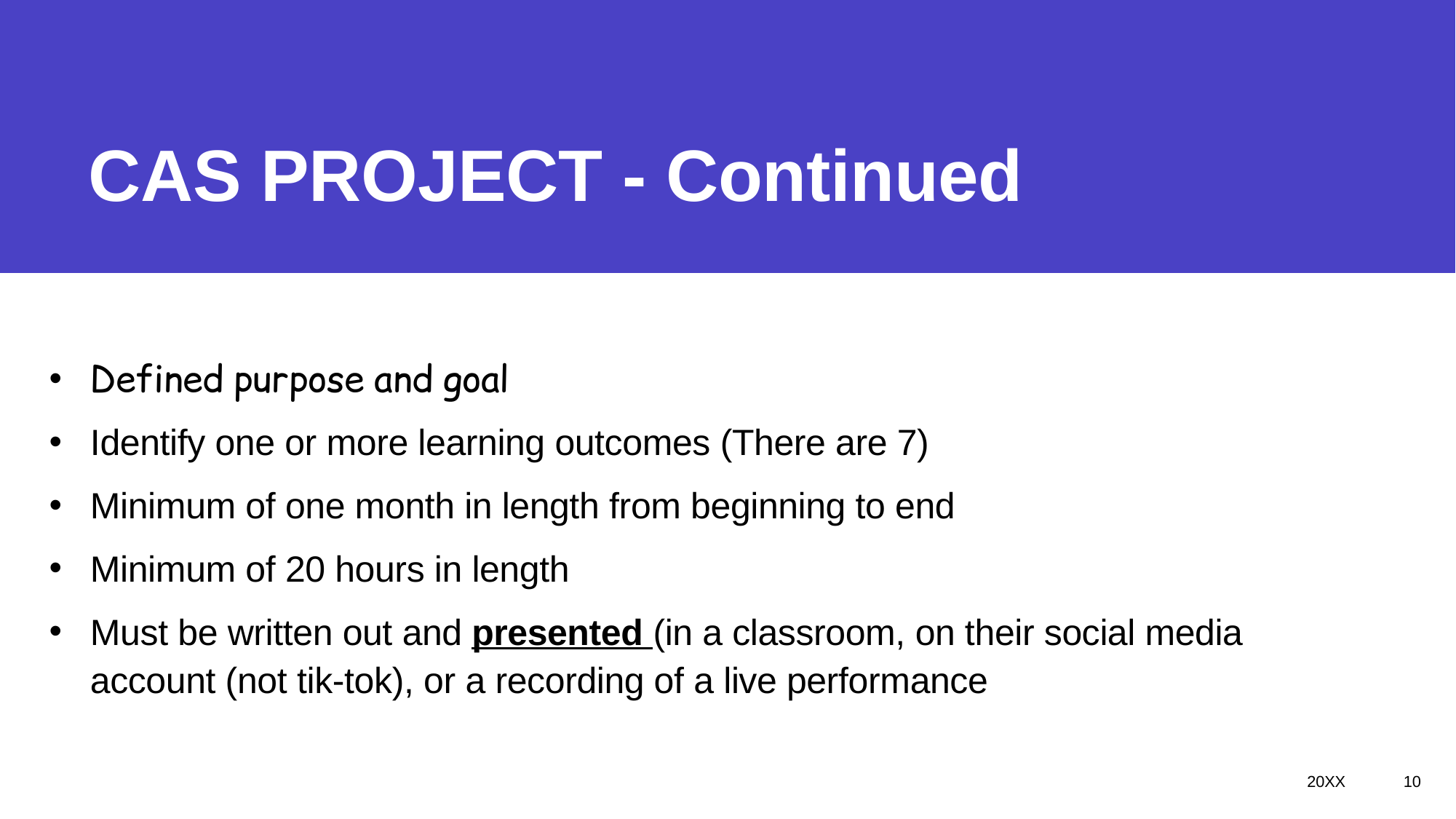

# CAS PROJECT - Continued
Defined purpose and goal
Identify one or more learning outcomes (There are 7)
Minimum of one month in length from beginning to end
Minimum of 20 hours in length
Must be written out and presented (in a classroom, on their social media account (not tik-tok), or a recording of a live performance

20XX
Presentation title
10